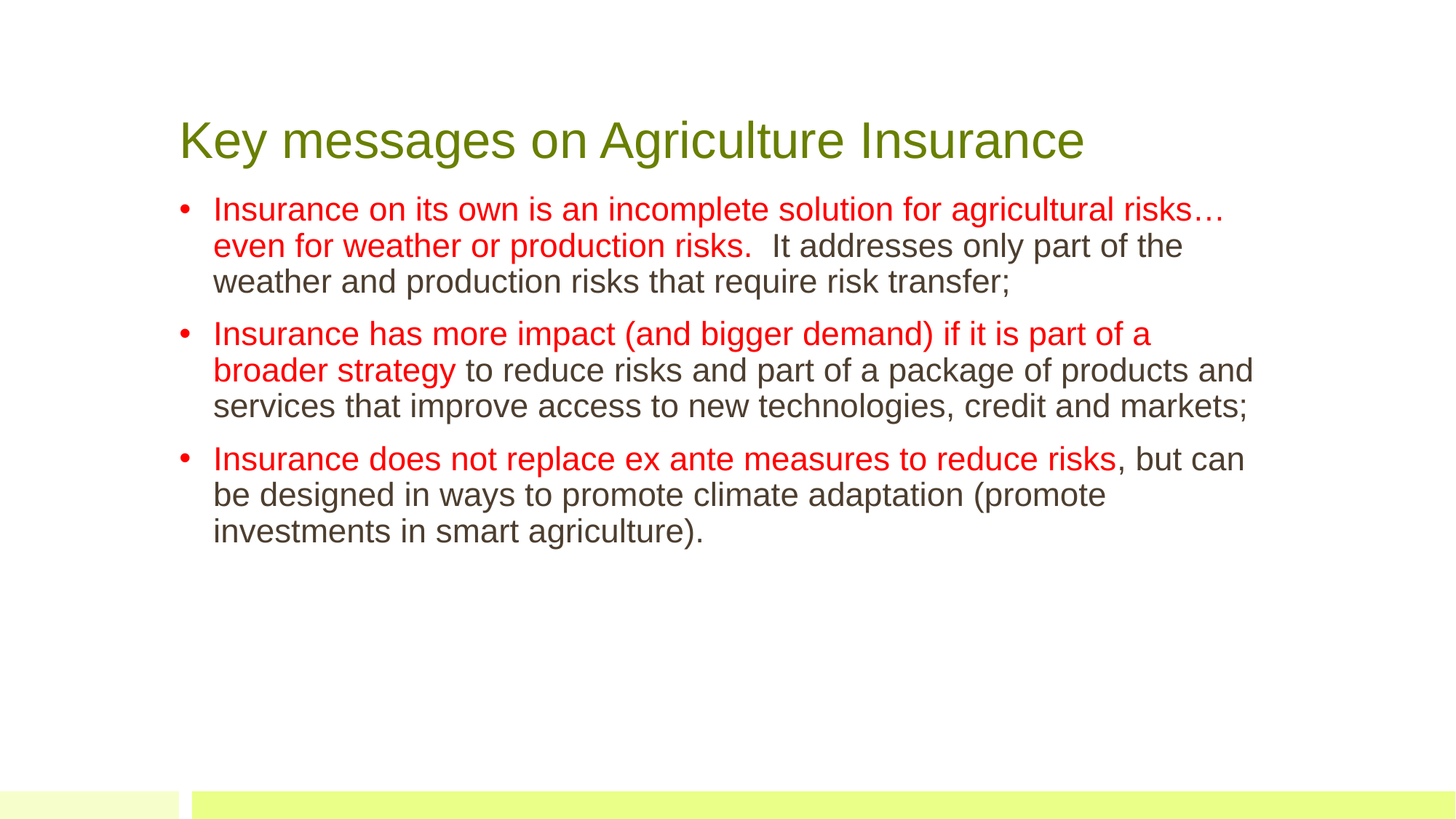

# Key messages on Agriculture Insurance
Insurance on its own is an incomplete solution for agricultural risks…even for weather or production risks.  It addresses only part of the weather and production risks that require risk transfer;
Insurance has more impact (and bigger demand) if it is part of a broader strategy to reduce risks and part of a package of products and services that improve access to new technologies, credit and markets;
Insurance does not replace ex ante measures to reduce risks, but can be designed in ways to promote climate adaptation (promote investments in smart agriculture).